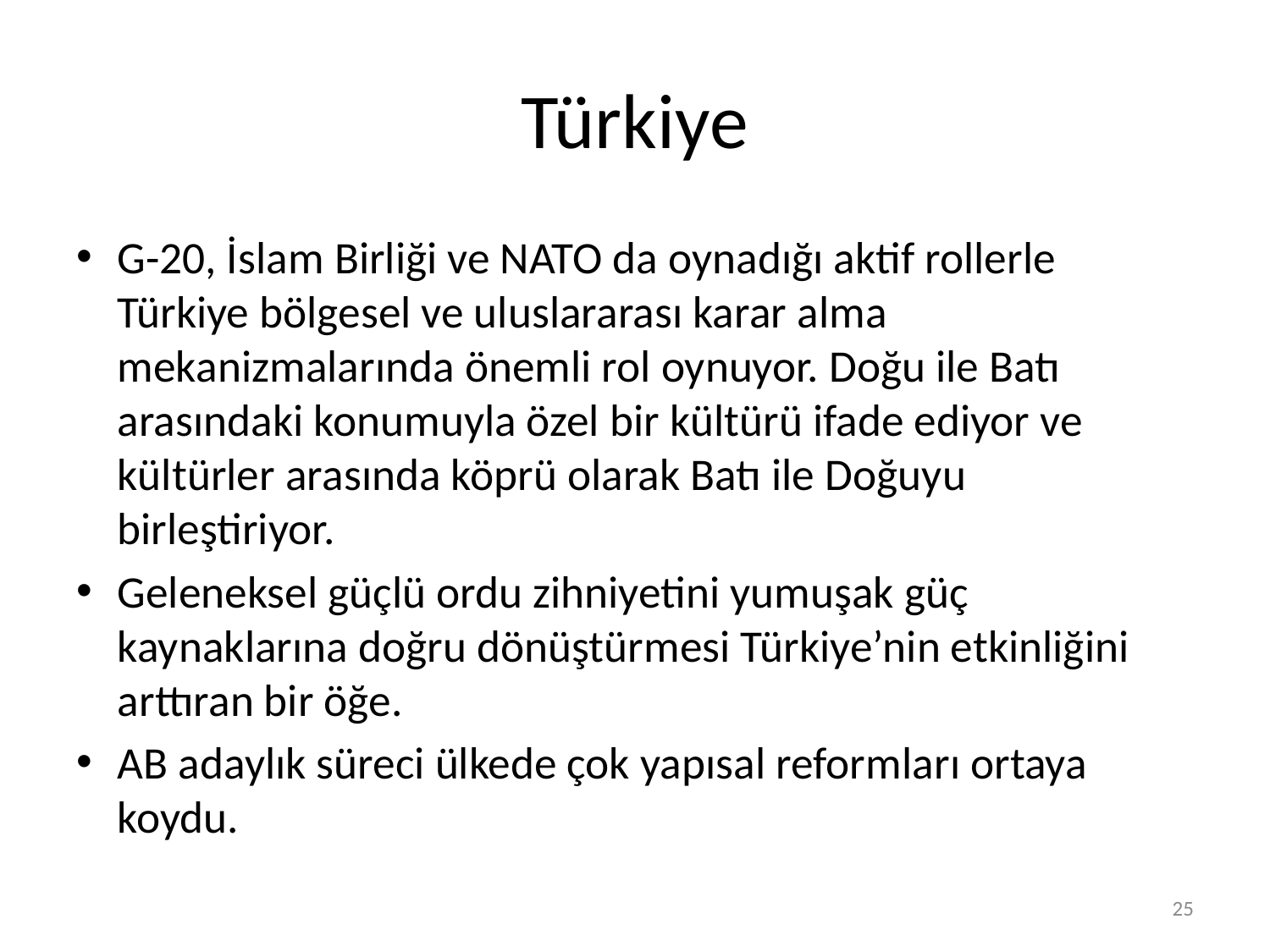

# Türkiye
G-20, İslam Birliği ve NATO da oynadığı aktif rollerle Türkiye bölgesel ve uluslararası karar alma mekanizmalarında önemli rol oynuyor. Doğu ile Batı arasındaki konumuyla özel bir kültürü ifade ediyor ve kültürler arasında köprü olarak Batı ile Doğuyu birleştiriyor.
Geleneksel güçlü ordu zihniyetini yumuşak güç kaynaklarına doğru dönüştürmesi Türkiye’nin etkinliğini arttıran bir öğe.
AB adaylık süreci ülkede çok yapısal reformları ortaya koydu.
25